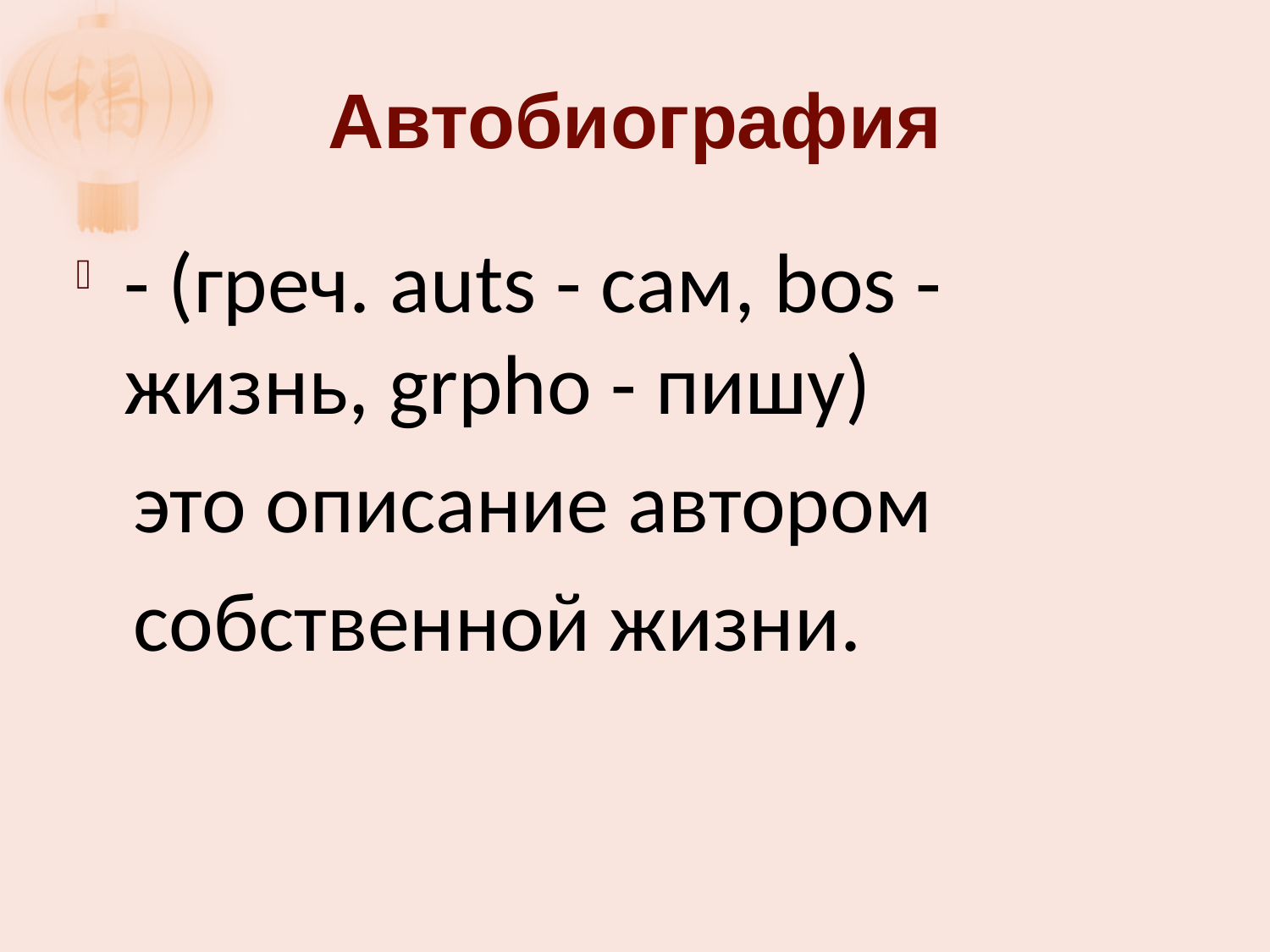

# Автобиография
- (греч. auts - сам, bos - жизнь, grpho - пишу)
   это описание автором
   собственной жизни.